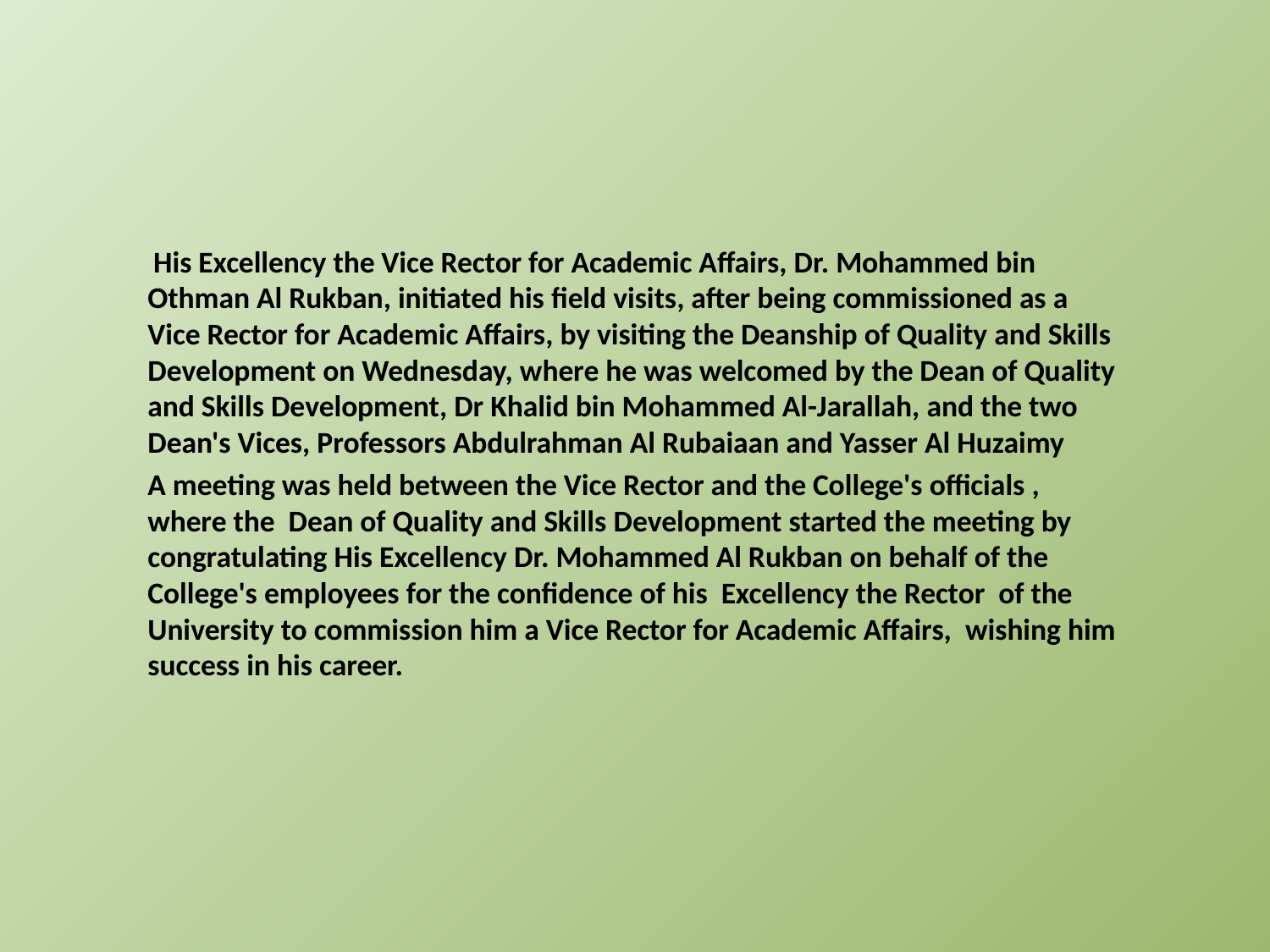

His Excellency the Vice Rector for Academic Affairs, Dr. Mohammed bin Othman Al Rukban, initiated his field visits, after being commissioned as a Vice Rector for Academic Affairs, by visiting the Deanship of Quality and Skills Development on Wednesday, where he was welcomed by the Dean of Quality and Skills Development, Dr Khalid bin Mohammed Al-Jarallah, and the two Dean's Vices, Professors Abdulrahman Al Rubaiaan and Yasser Al Huzaimy
A meeting was held between the Vice Rector and the College's officials , where the  Dean of Quality and Skills Development started the meeting by congratulating His Excellency Dr. Mohammed Al Rukban on behalf of the College's employees for the confidence of his  Excellency the Rector  of the University to commission him a Vice Rector for Academic Affairs,  wishing him success in his career.